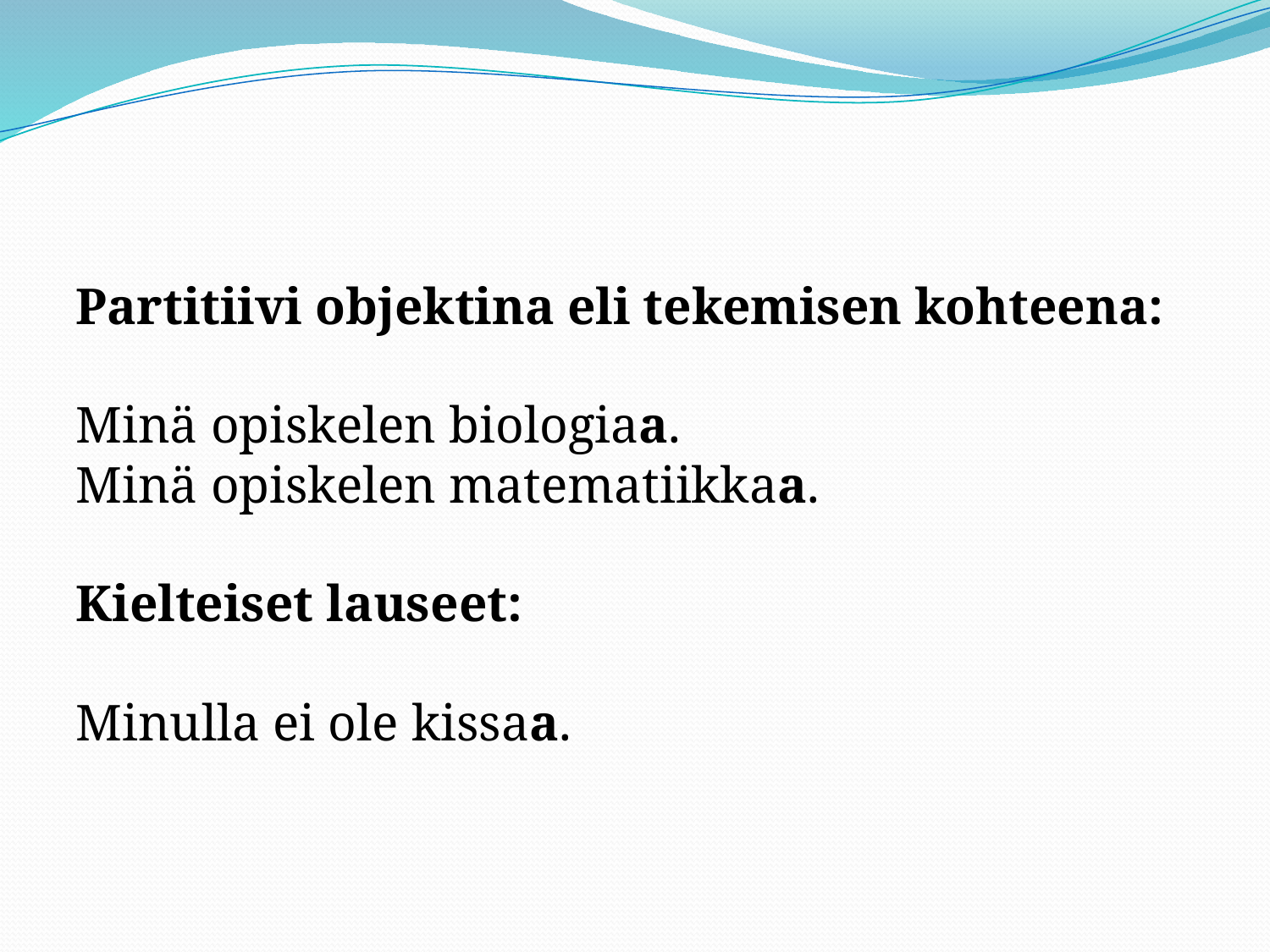

#
Partitiivi objektina eli tekemisen kohteena:
Minä opiskelen biologiaa.
Minä opiskelen matematiikkaa.
Kielteiset lauseet:
Minulla ei ole kissaa.